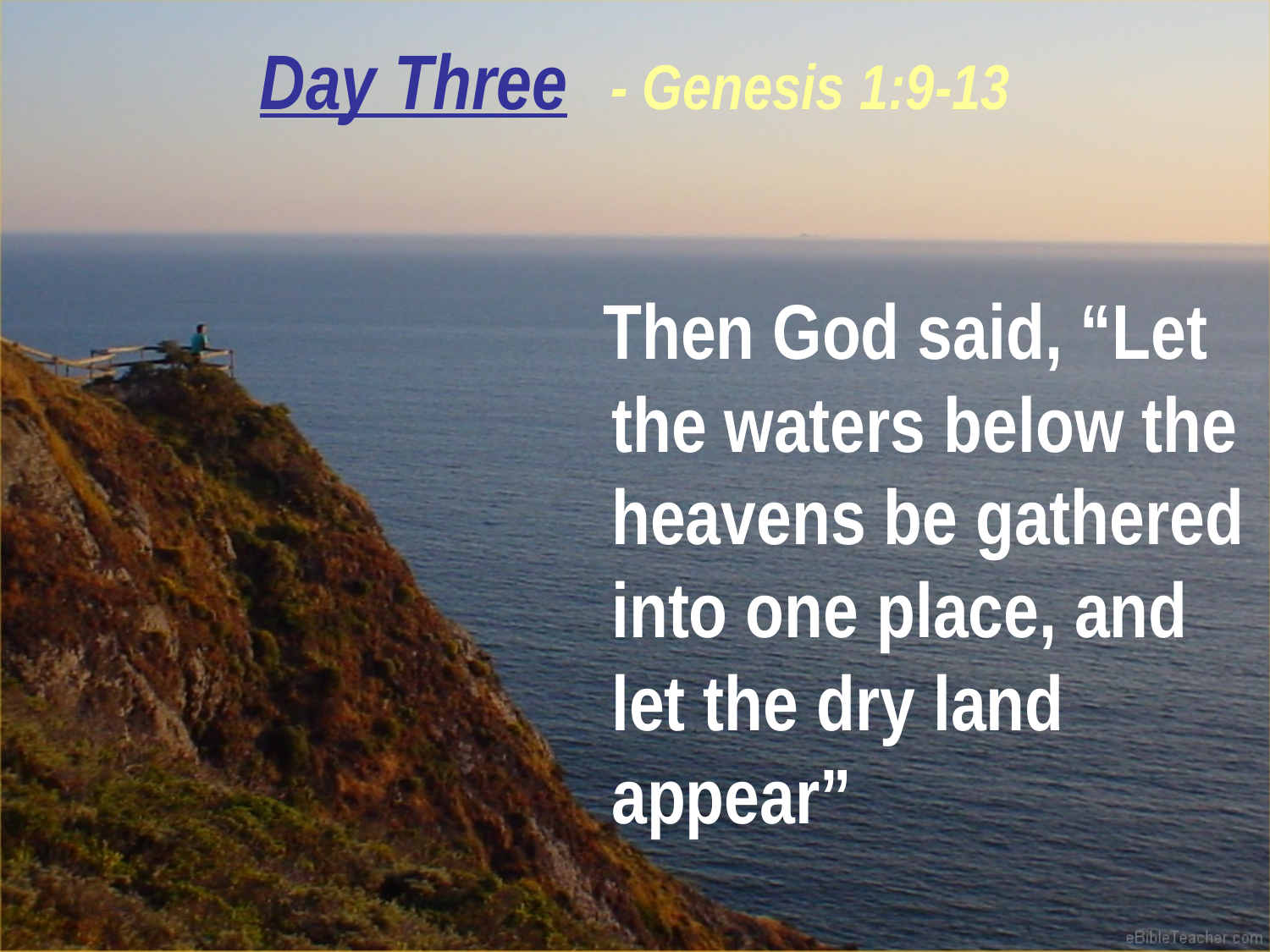

Day Three   - Genesis 1:9-13
Then God said, “Let the waters below the heavens be gathered into one place, and let the dry land appear”